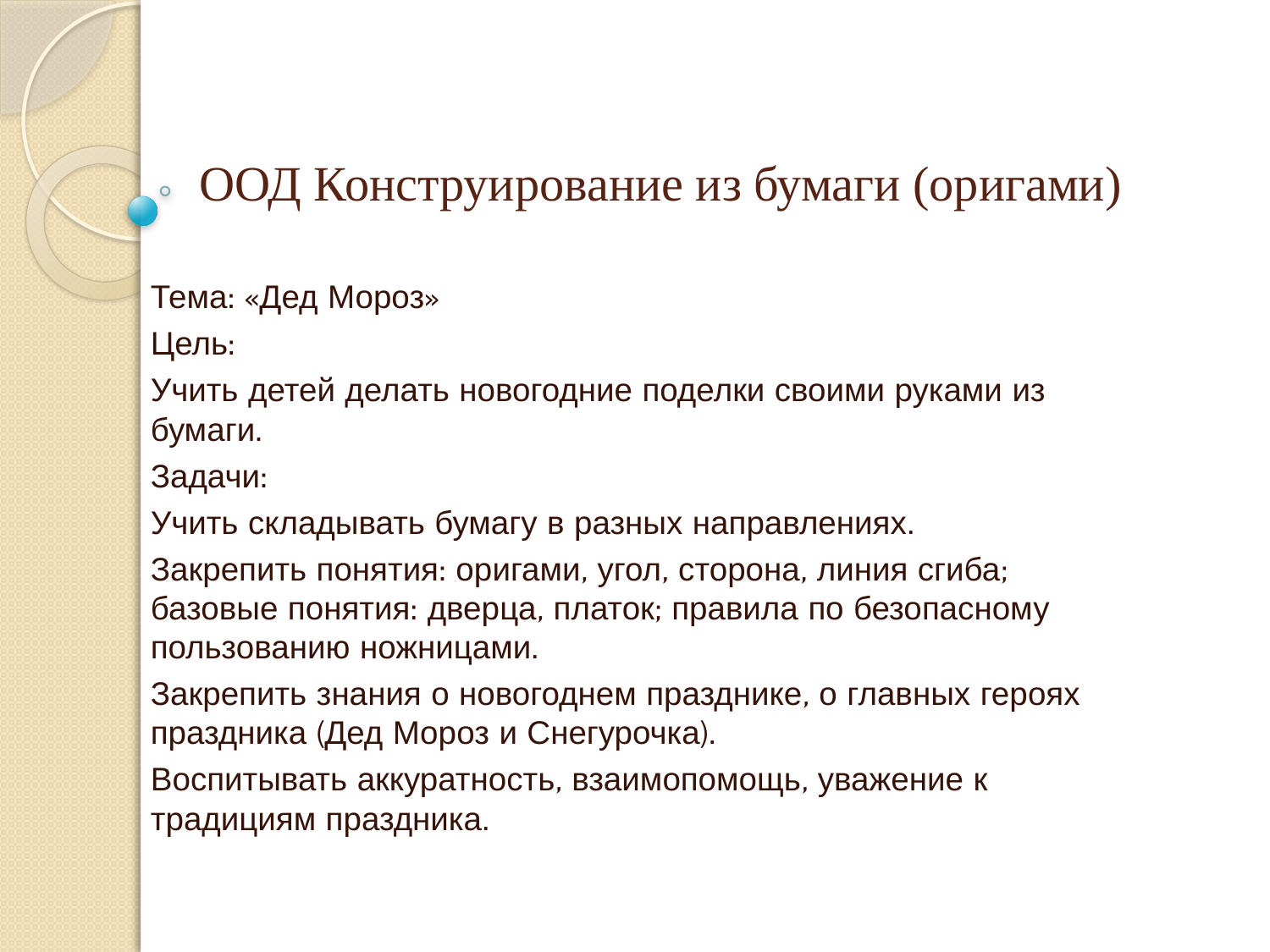

# ООД Конструирование из бумаги (оригами)
Тема: «Дед Мороз»
Цель:
Учить детей делать новогодние поделки своими руками из бумаги.
Задачи:
Учить складывать бумагу в разных направлениях.
Закрепить понятия: оригами, угол, сторона, линия сгиба; базовые понятия: дверца, платок; правила по безопасному пользованию ножницами.
Закрепить знания о новогоднем празднике, о главных героях праздника (Дед Мороз и Снегурочка).
Воспитывать аккуратность, взаимопомощь, уважение к традициям праздника.